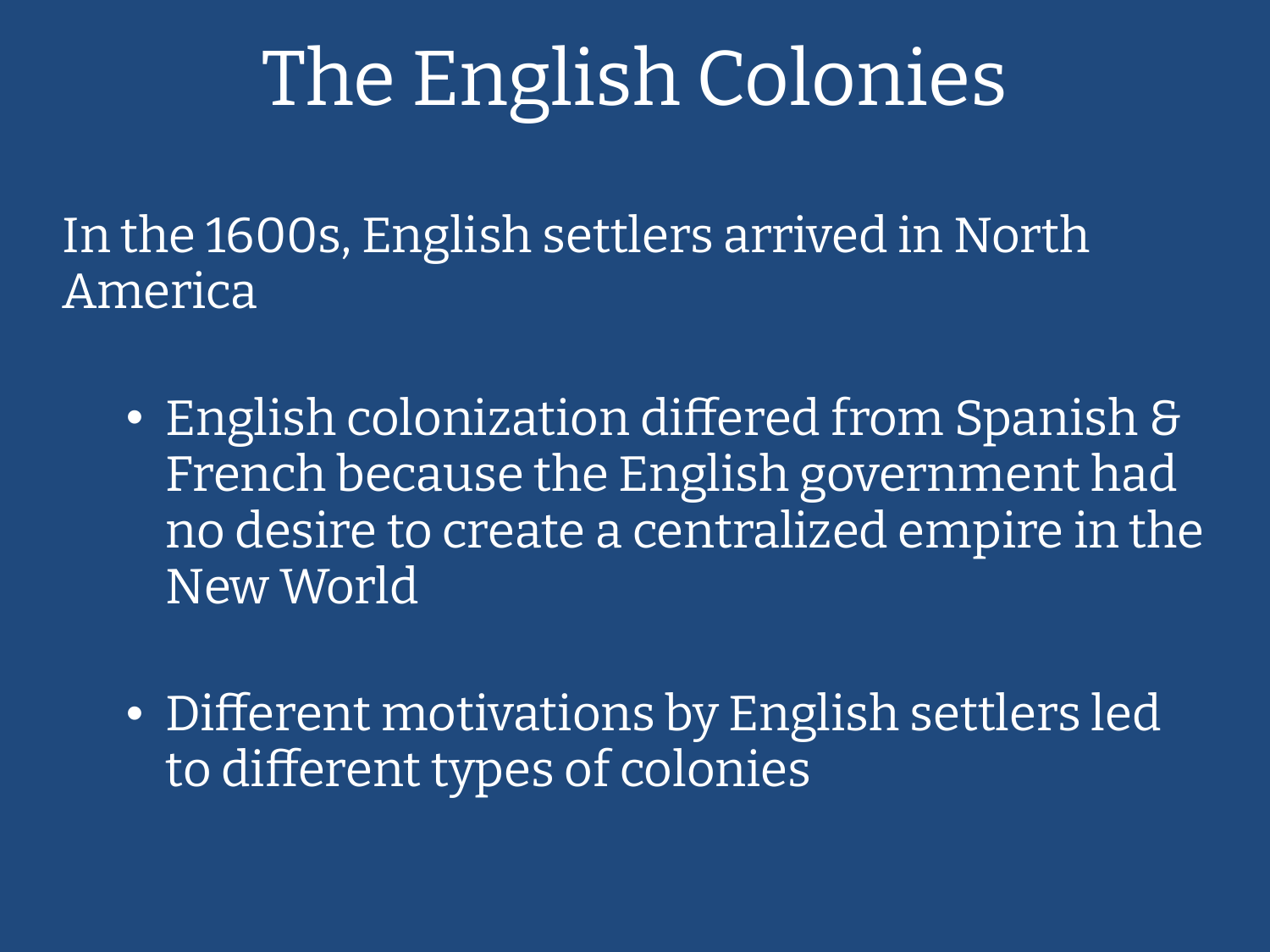

# The English Colonies
In the 1600s, English settlers arrived in North America

English colonization differed from Spanish & French because the English government had no desire to create a centralized empire in the New World

Different motivations by English settlers led to different types of colonies